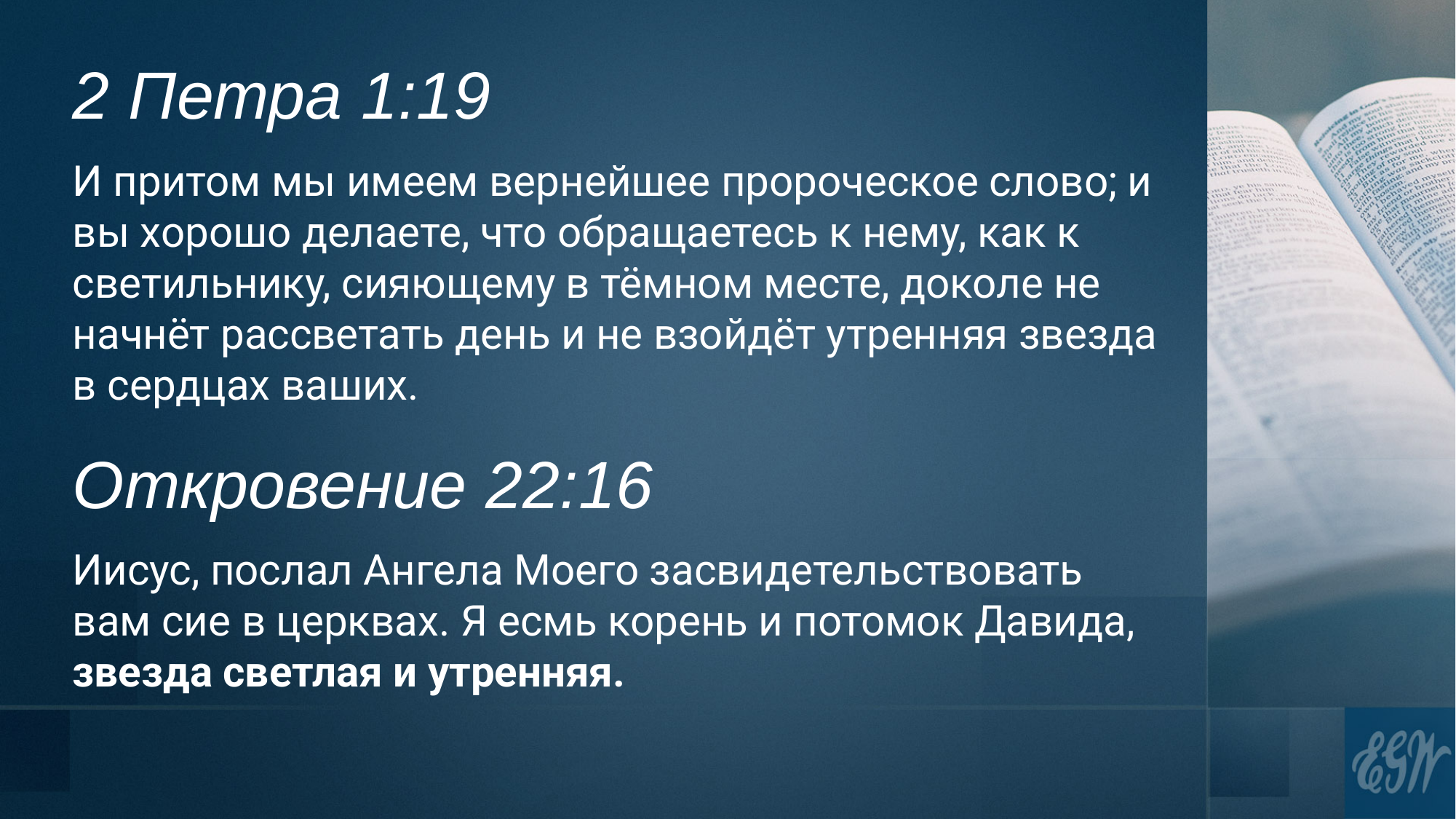

2 Петра 1:19
И притом мы имеем вернейшее пророческое слово; и вы хорошо делаете, что обращаетесь к нему, как к светильнику, сияющему в тёмном месте, доколе не начнёт рассветать день и не взойдёт утренняя звезда в сердцах ваших.
Откровение 22:16
Иисус, послал Ангела Моего засвидетельствовать вам сие в церквах. Я есмь корень и потомок Давида, звезда светлая и утренняя.